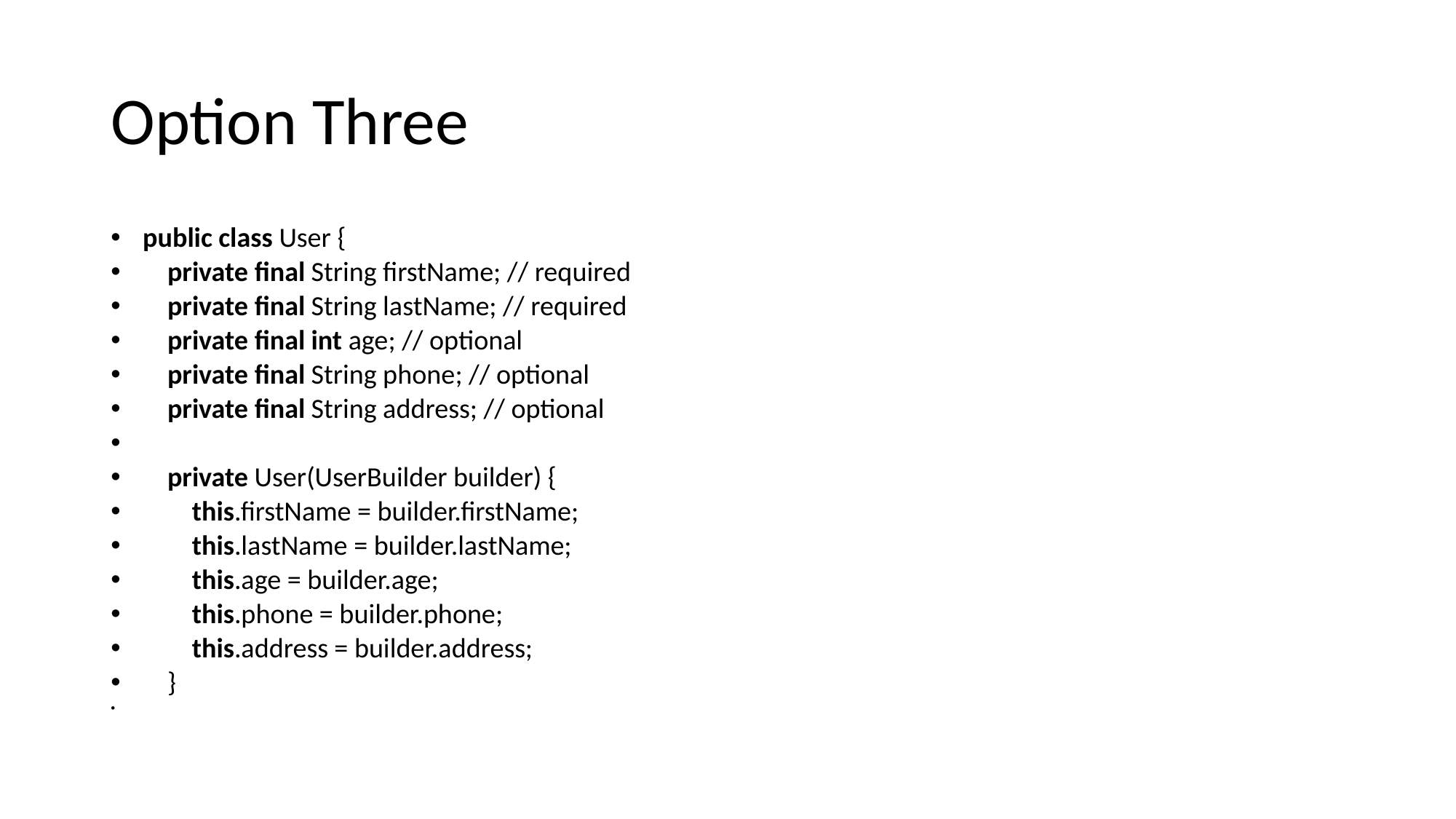

# Option Three
public class User {
    private final String firstName; // required
    private final String lastName; // required
    private final int age; // optional
    private final String phone; // optional
    private final String address; // optional

    private User(UserBuilder builder) {
        this.firstName = builder.firstName;
        this.lastName = builder.lastName;
        this.age = builder.age;
        this.phone = builder.phone;
        this.address = builder.address;
    }